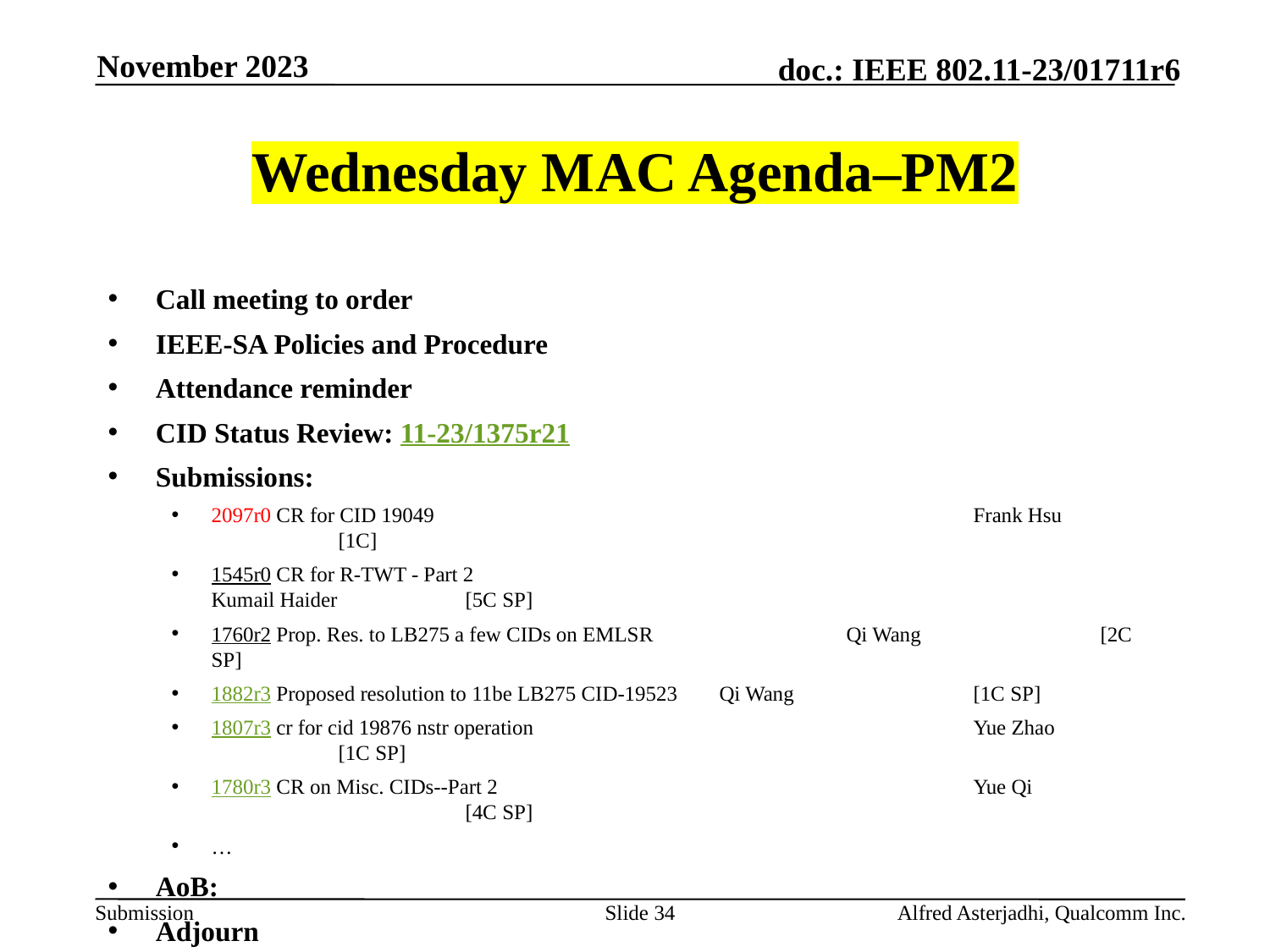

November 2023
# Wednesday MAC Agenda–PM2
Call meeting to order
IEEE-SA Policies and Procedure
Attendance reminder
CID Status Review: 11-23/1375r21
Submissions:
2097r0 CR for CID 19049					Frank Hsu		[1C]
1545r0 CR for R-TWT - Part 2 					Kumail Haider 	[5C SP]
1760r2 Prop. Res. to LB275 a few CIDs on EMLSR		Qi Wang		[2C SP]
1882r3 Proposed resolution to 11be LB275 CID-19523	Qi Wang		[1C SP]
1807r3 cr for cid 19876 nstr operation				Yue Zhao		[1C SP]
1780r3 CR on Misc. CIDs--Part 2				Yue Qi			[4C SP]
…
AoB:
Adjourn
Slide 34
Alfred Asterjadhi, Qualcomm Inc.